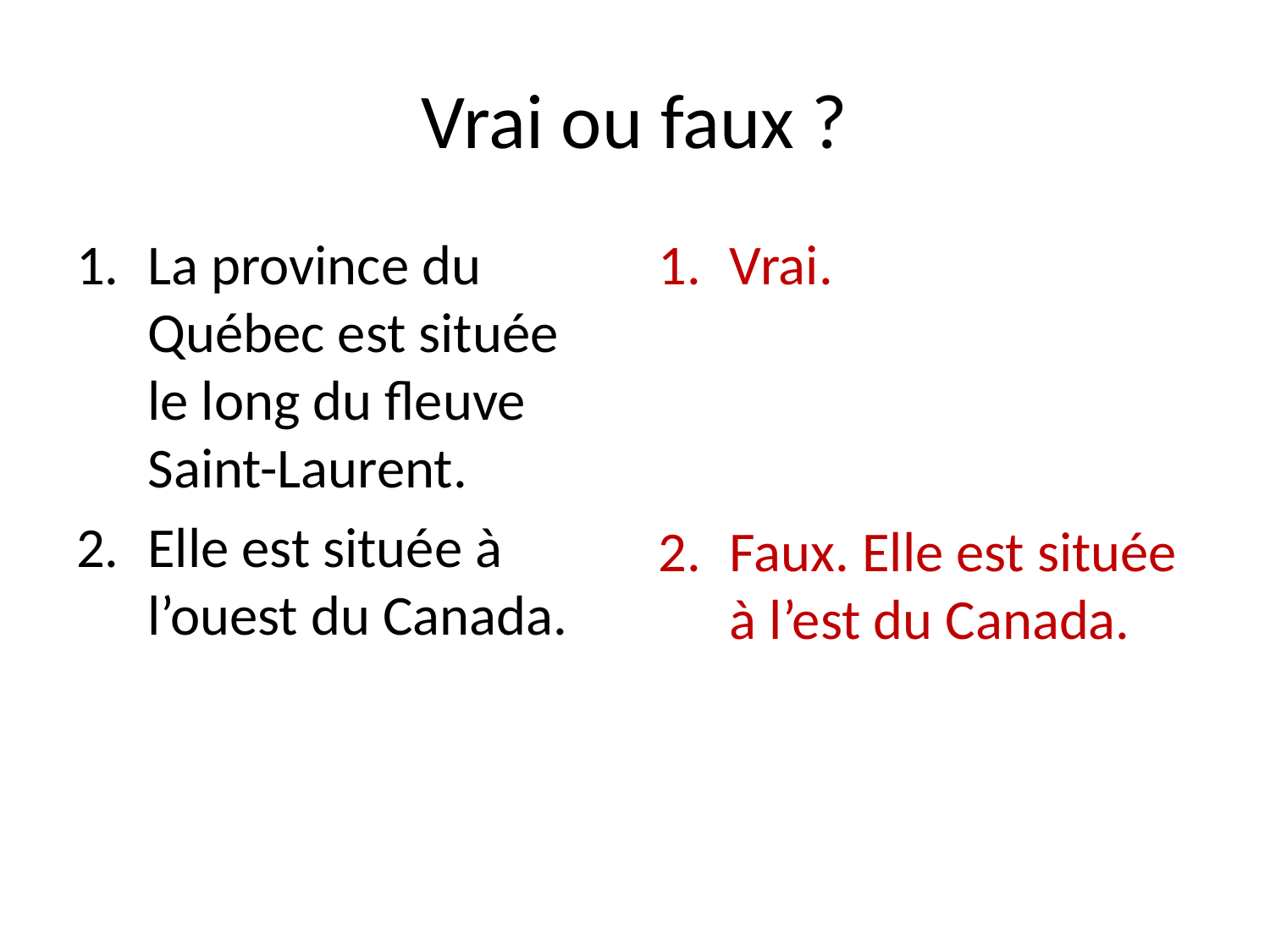

# Vrai ou faux ?
La province du Québec est située le long du fleuve Saint-Laurent.
Elle est située à l’ouest du Canada.

Vrai.

Faux. Elle est située à l’est du Canada.